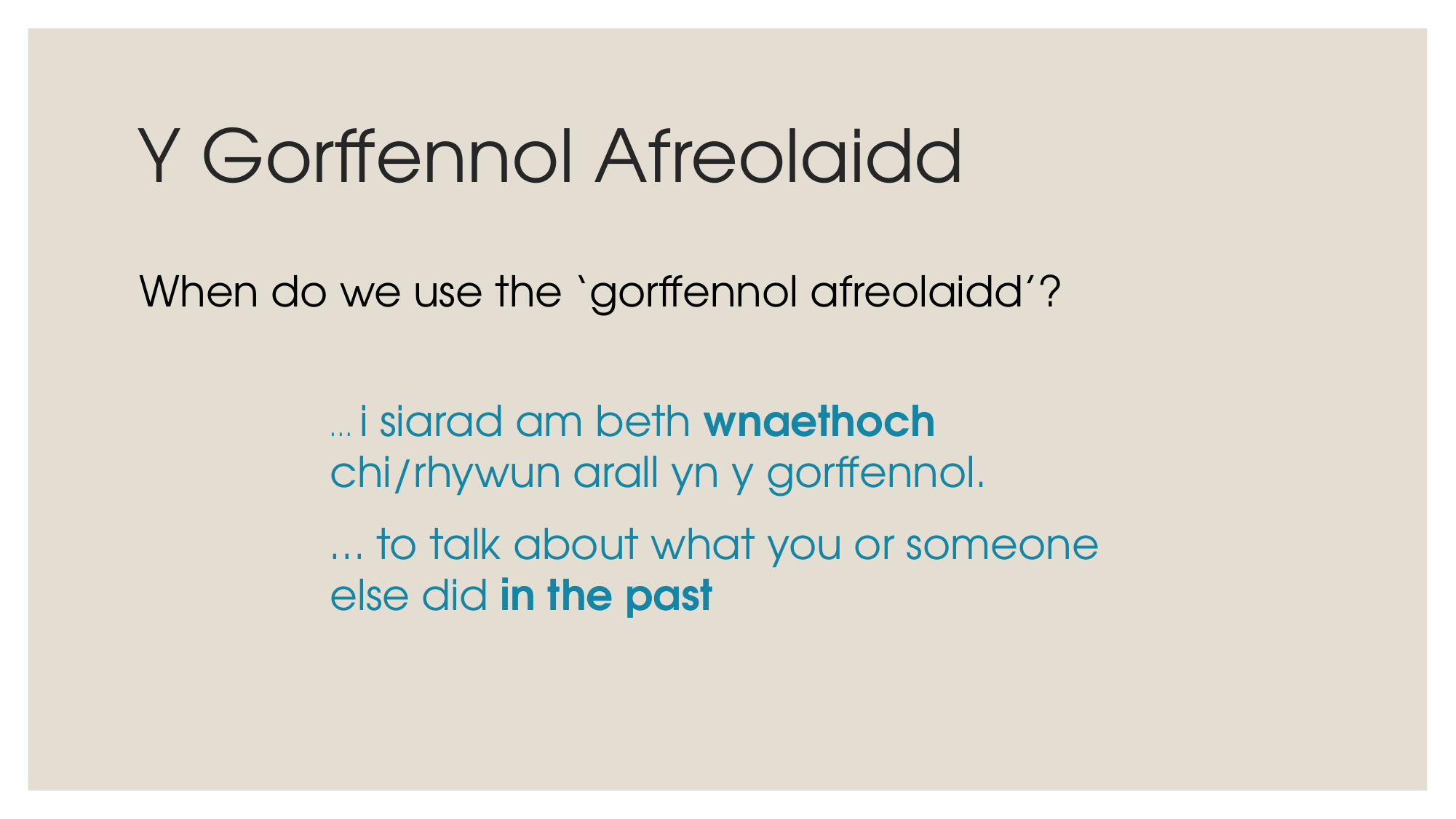

# Y Gorffennol Afreolaidd
When do we use the ‘gorffennol afreolaidd’?
… i siarad am beth wnaethoch chi/rhywun arall yn y gorffennol.
… to talk about what you or someone else did in the past